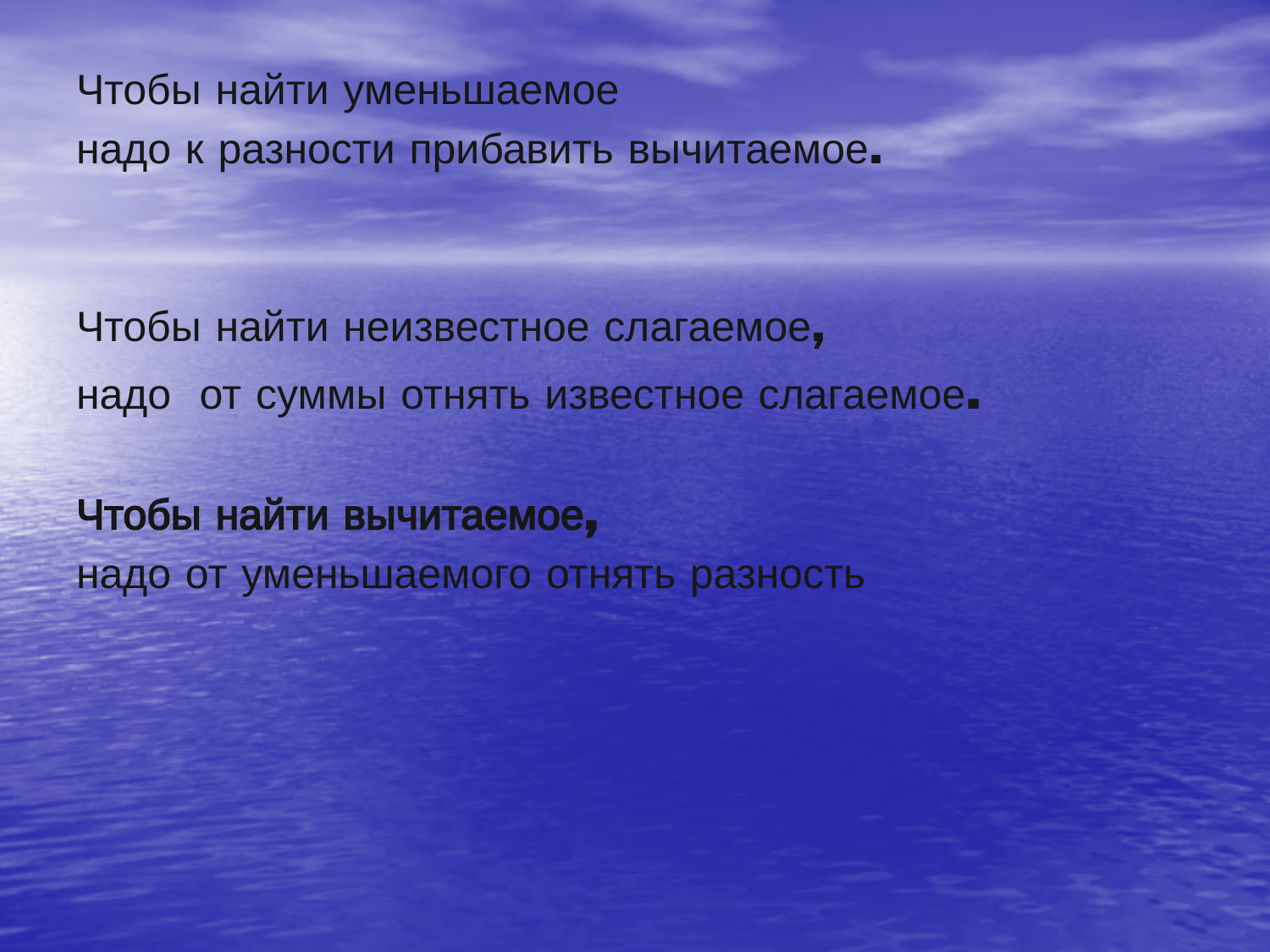

Чтобы найти уменьшаемое
надо к разности прибавить вычитаемое.

Чтобы найти неизвестное слагаемое,
надо  от суммы отнять известное слагаемое.

Чтобы найти вычитаемое,
надо от уменьшаемого отнять разность